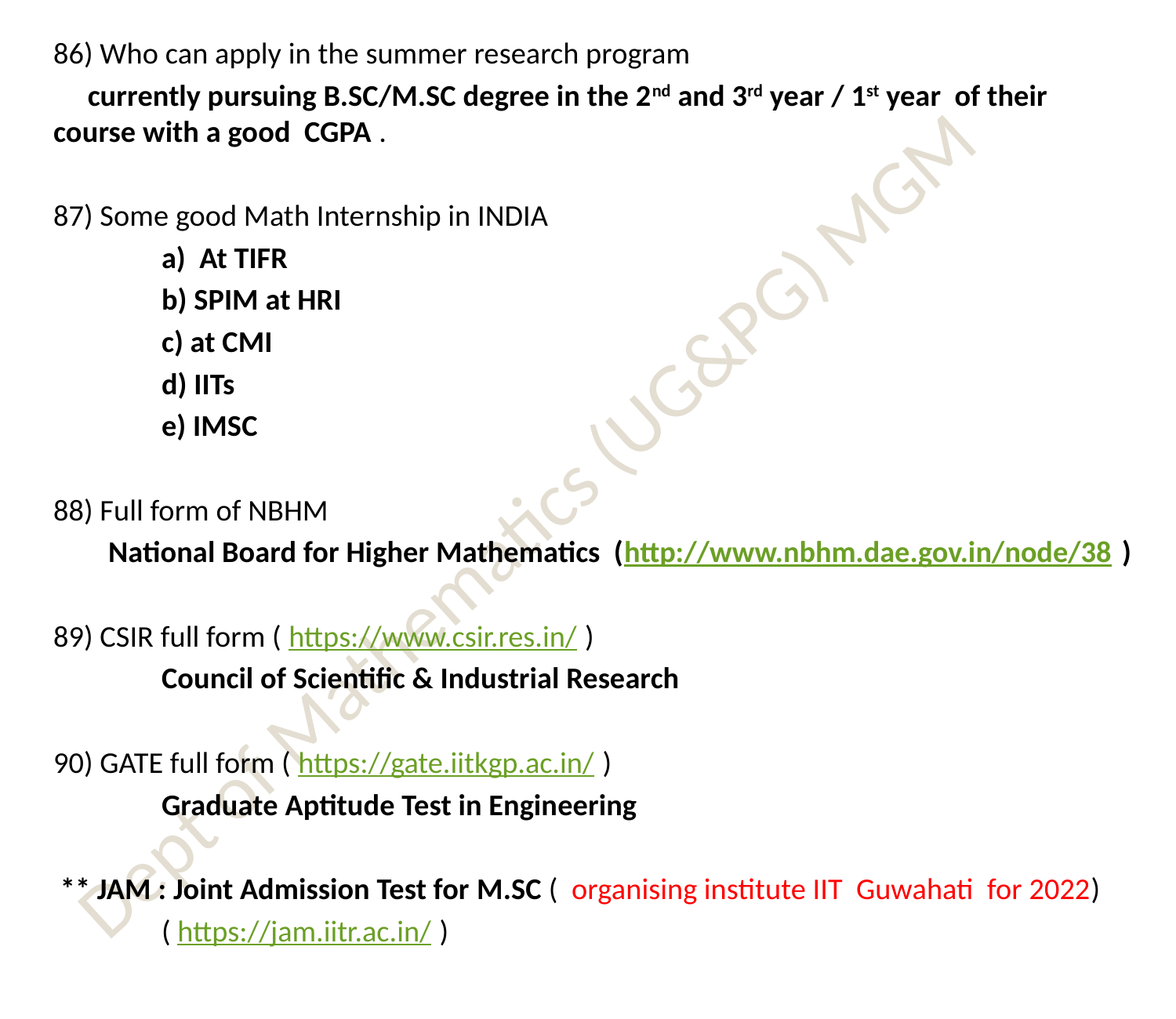

86) Who can apply in the summer research program
     currently pursuing B.SC/M.SC degree in the 2nd and 3rd year / 1st year  of their  course with a good  CGPA .

87) Some good Math Internship in INDIA
	a)  At TIFR
	b) SPIM at HRI
	c) at CMI
	d) IITs
	e) IMSC

88) Full form of NBHM
        National Board for Higher Mathematics  (http://www.nbhm.dae.gov.in/node/38 )

89) CSIR full form ( https://www.csir.res.in/ )
	Council of Scientific & Industrial Research

90) GATE full form ( https://gate.iitkgp.ac.in/ )
	Graduate Aptitude Test in Engineering

 ** JAM : Joint Admission Test for M.SC (  organising institute IIT  Guwahati  for 2022)
 	( https://jam.iitr.ac.in/ )